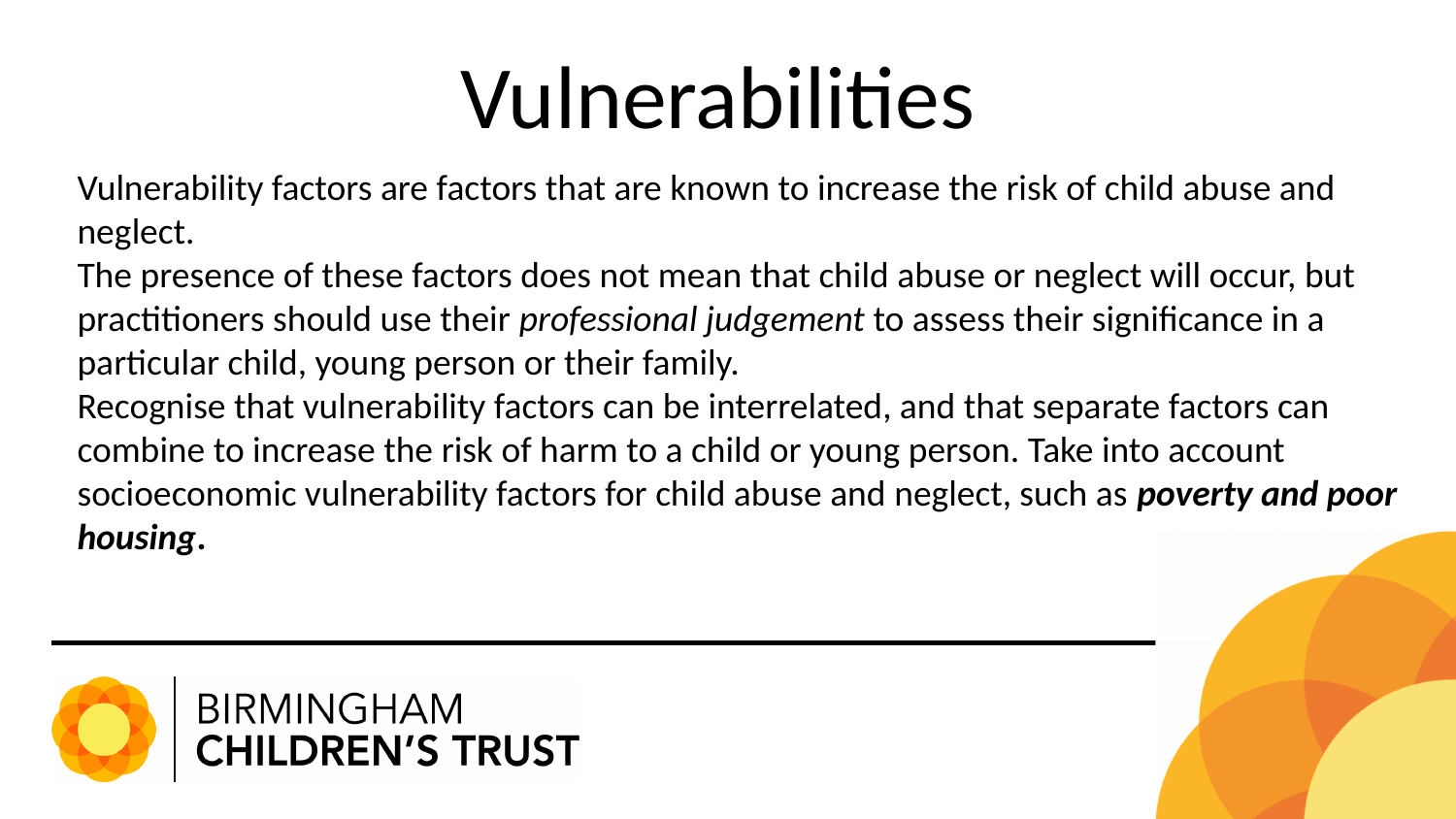

# Vulnerabilities
Vulnerability factors are factors that are known to increase the risk of child abuse and neglect.
The presence of these factors does not mean that child abuse or neglect will occur, but practitioners should use their professional judgement to assess their significance in a particular child, young person or their family.
Recognise that vulnerability factors can be interrelated, and that separate factors can combine to increase the risk of harm to a child or young person. Take into account socioeconomic vulnerability factors for child abuse and neglect, such as poverty and poor housing.